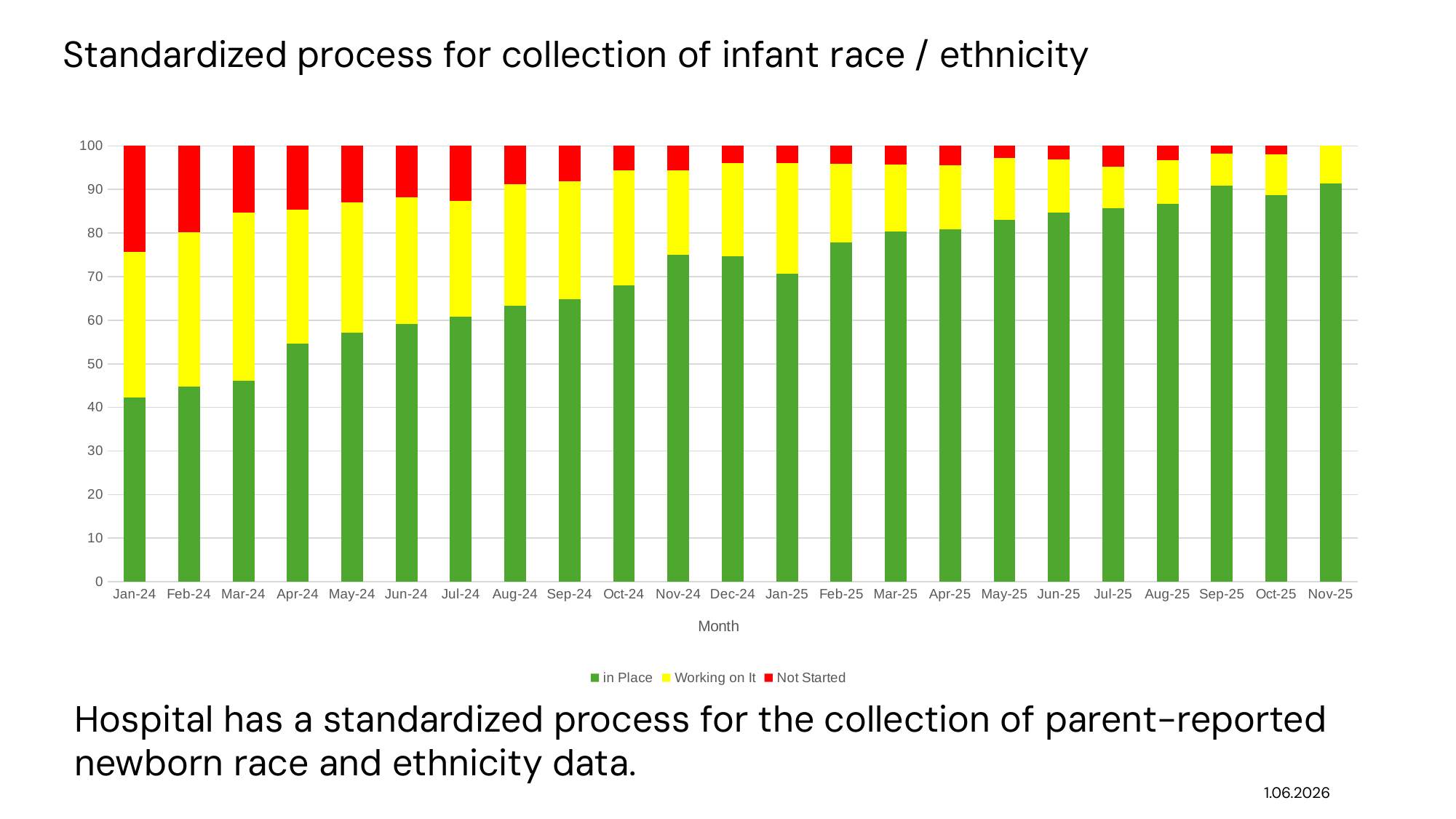

Standardized process for collection of infant race / ethnicity

### Chart

| Category | in Place | Working on It | Not Started |
|---|---|---|---|
| 45292 | 42.30769230769231 | 33.33333333333333 | 24.358974358974358 |
| 45323 | 44.73684210526316 | 35.526315789473685 | 19.736842105263158 |
| 45352 | 46.15384615384615 | 38.46153846153847 | 15.384615384615385 |
| 45383 | 54.666666666666664 | 30.666666666666664 | 14.666666666666666 |
| 45413 | 57.14285714285714 | 29.87012987012987 | 12.987012987012985 |
| 45444 | 59.210526315789465 | 28.947368421052634 | 11.842105263157894 |
| 45474 | 60.75949367088608 | 26.582278481012654 | 12.658227848101266 |
| 45505 | 63.29113924050633 | 27.848101265822784 | 8.860759493670885 |
| 45536 | 64.86486486486487 | 27.027027027027028 | 8.108108108108109 |
| 45566 | 68.05555555555556 | 26.38888888888889 | 5.555555555555555 |
| 45597 | 75.0 | 19.444444444444446 | 5.555555555555555 |
| 45627 | 74.66666666666667 | 21.333333333333336 | 4.0 |
| 45658 | 70.66666666666667 | 25.333333333333336 | 4.0 |
| 45689 | 77.77777777777779 | 18.055555555555554 | 4.166666666666666 |
| 45717 | 80.28169014084507 | 15.492957746478872 | 4.225352112676056 |
| 45748 | 80.88235294117648 | 14.705882352941178 | 4.411764705882353 |
| 45778 | 83.09859154929578 | 14.084507042253522 | 2.8169014084507045 |
| 45809 | 84.61538461538461 | 12.307692307692308 | 3.076923076923077 |
| 45839 | 85.71428571428571 | 9.523809523809524 | 4.761904761904762 |
| 45870 | 86.66666666666667 | 10.0 | 3.3333333333333335 |
| 45901 | 90.9090909090909 | 7.2727272727272725 | 1.8181818181818181 |
| 45931 | 88.67924528301887 | 9.433962264150944 | 1.8867924528301887 |
| 45962 | 91.42857142857143 | 8.571428571428571 | 0.0 |
Hospital has a standardized process for the collection of parent-reported newborn race and ethnicity data.
1.06.2026